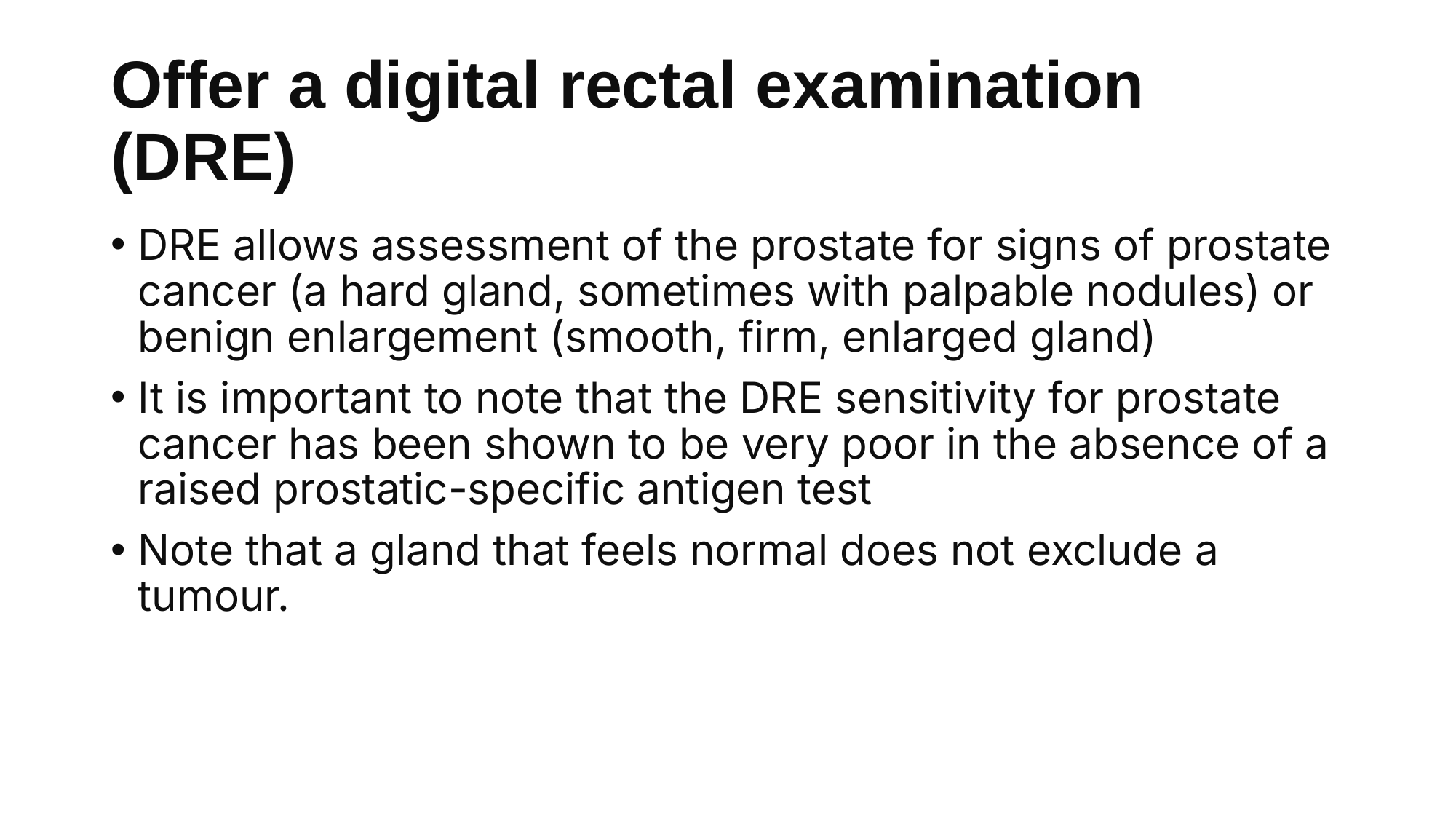

# Offer a digital rectal examination (DRE)
DRE allows assessment of the prostate for signs of prostate cancer (a hard gland, sometimes with palpable nodules) or benign enlargement (smooth, firm, enlarged gland)
It is important to note that the DRE sensitivity for prostate cancer has been shown to be very poor in the absence of a raised prostatic-specific antigen test
Note that a gland that feels normal does not exclude a tumour.